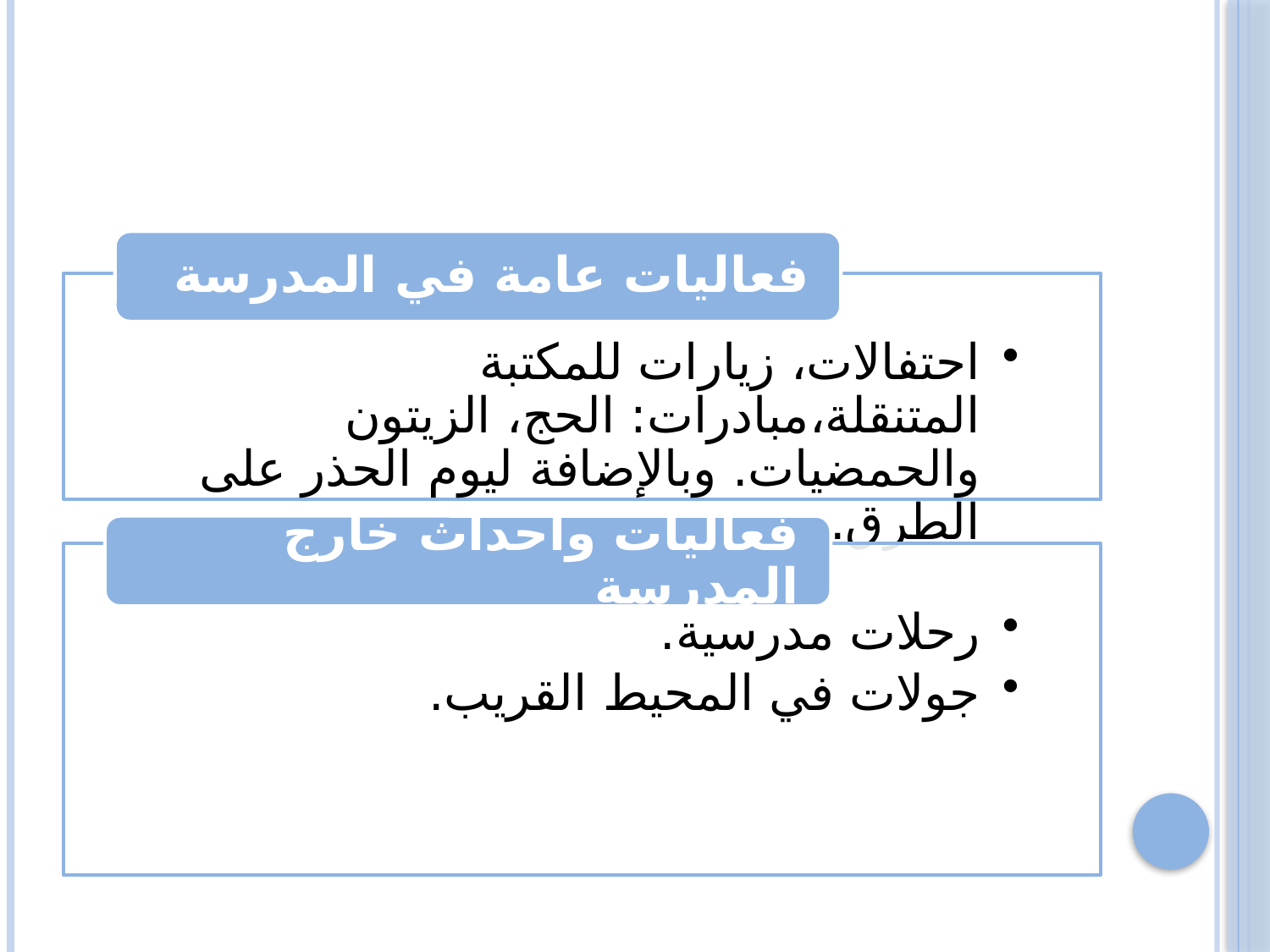

احتفالات، زيارات للمكتبة المتنقلة،مبادرات: الحج، الزيتون والحمضيات. وبالإضافة ليوم الحذر على الطرق.
فعاليات عامة في المدرسة
رحلات مدرسية.
جولات في المحيط القريب.
فعاليات وأحداث خارج المدرسة